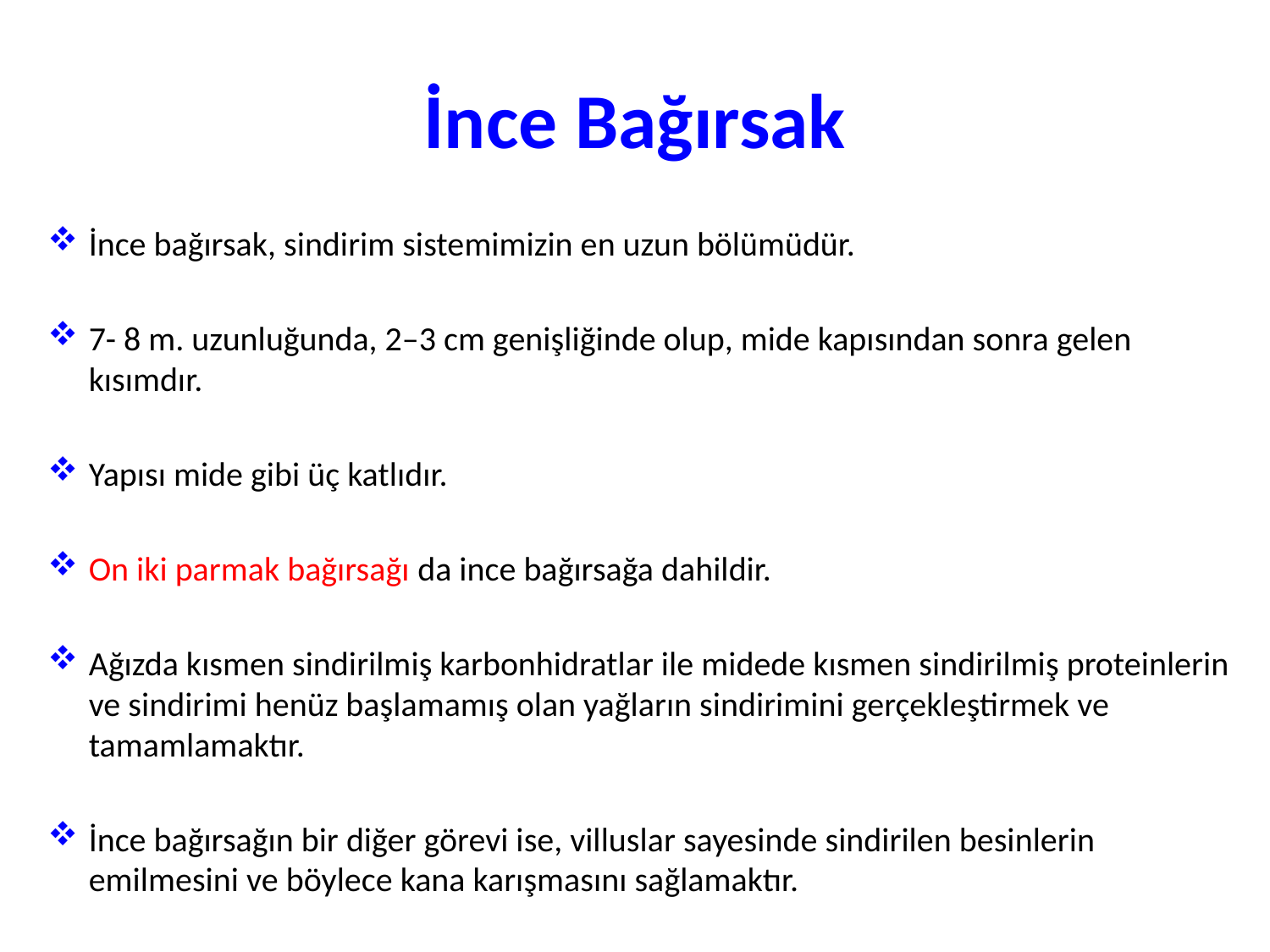

# İnce Bağırsak
İnce bağırsak, sindirim sistemimizin en uzun bölümüdür.

7- 8 m. uzunluğunda, 2–3 cm genişliğinde olup, mide kapısından sonra gelen kısımdır.

Yapısı mide gibi üç katlıdır.

On iki parmak bağırsağı da ince bağırsağa dahildir.

Ağızda kısmen sindirilmiş karbonhidratlar ile midede kısmen sindirilmiş proteinlerin ve sindirimi henüz başlamamış olan yağların sindirimini gerçekleştirmek ve tamamlamaktır.

İnce bağırsağın bir diğer görevi ise, villuslar sayesinde sindirilen besinlerin emilmesini ve böylece kana karışmasını sağlamaktır.